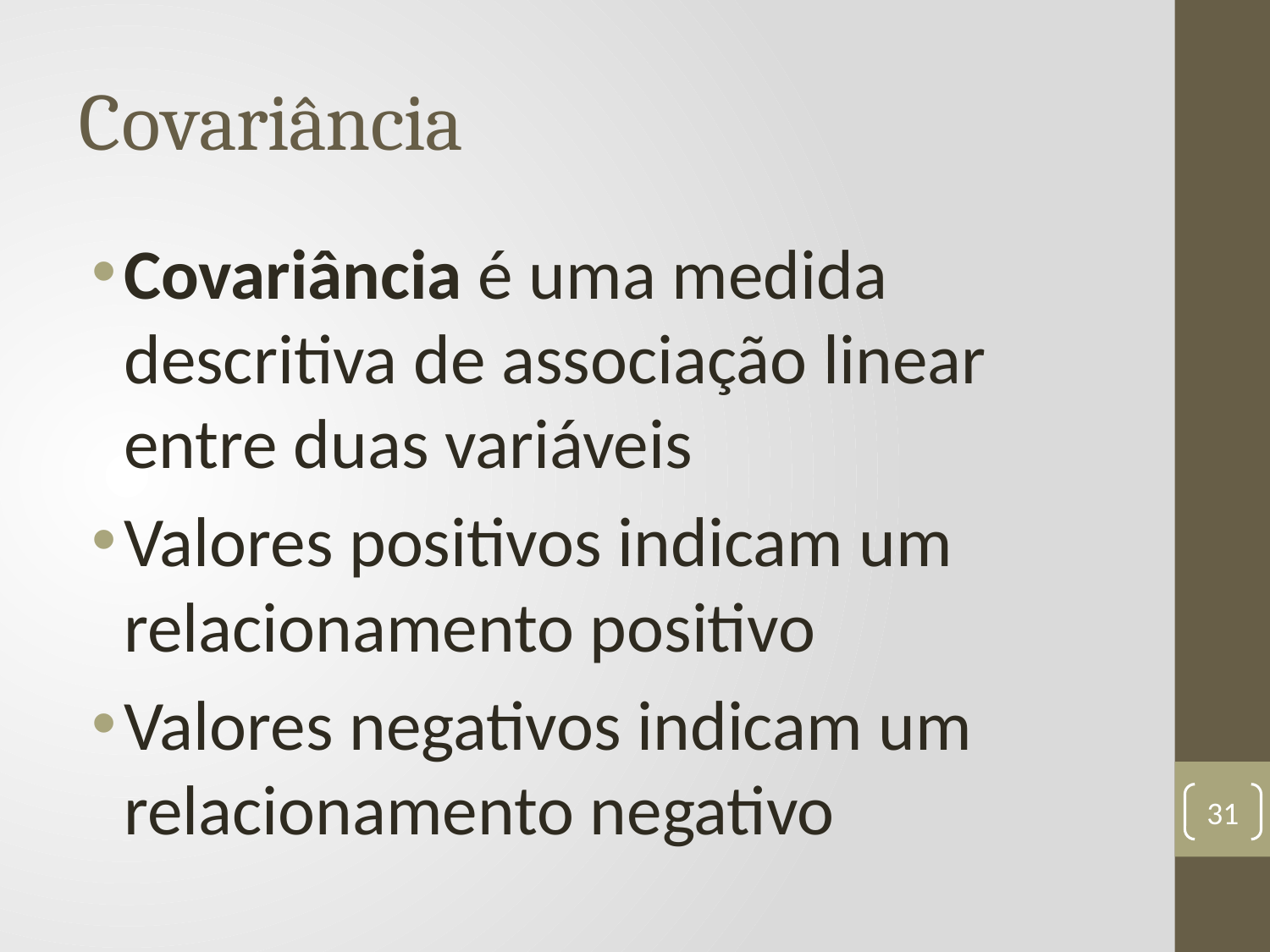

# Covariância
Covariância é uma medida descritiva de associação linear entre duas variáveis
Valores positivos indicam um relacionamento positivo
Valores negativos indicam um relacionamento negativo
31